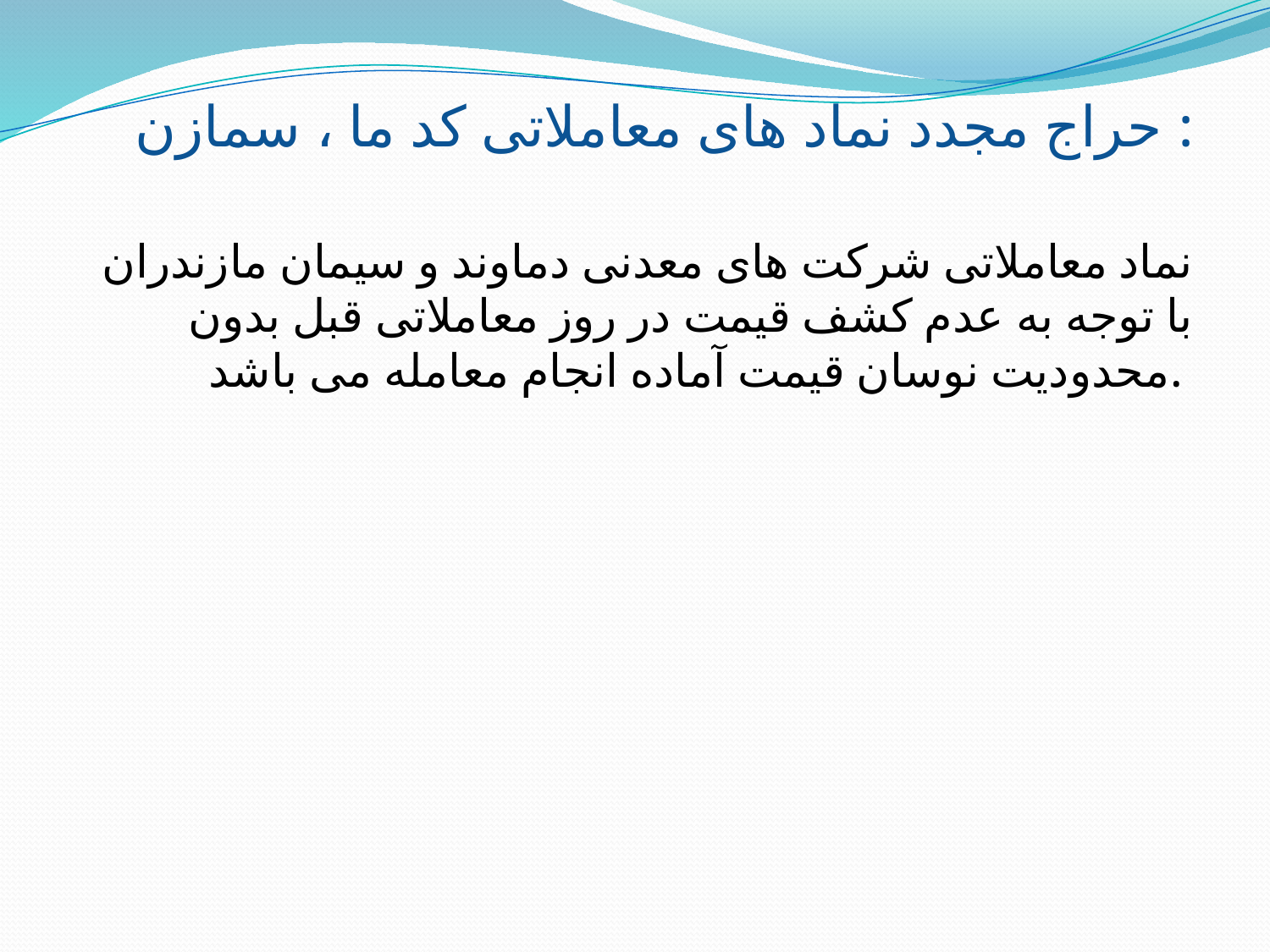

حراج مجدد نماد های معاملاتی کد ما ، سمازن :

نماد معاملاتی شرکت های معدنی دماوند و سیمان مازندران با توجه به عدم کشف قیمت در روز معاملاتی قبل بدون محدودیت نوسان قیمت آماده انجام معامله می باشد.